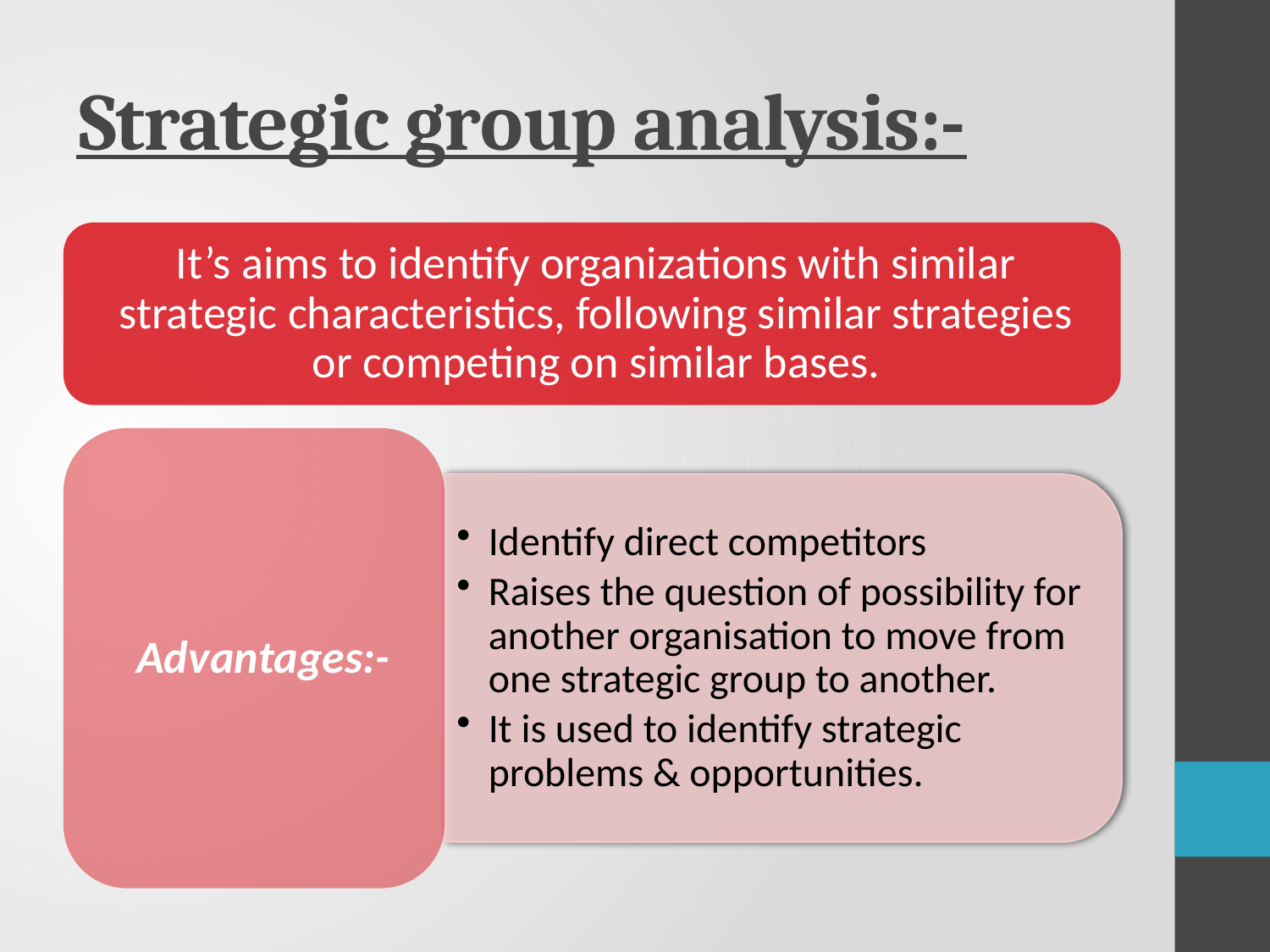

# Strategic group analysis:-
It’s aims to identify organizations with similar strategic characteristics, following similar strategies or competing on similar bases.
Identify direct competitors
Raises the question of possibility for another organisation to move from one strategic group to another.
It is used to identify strategic problems & opportunities.
Advantages:-